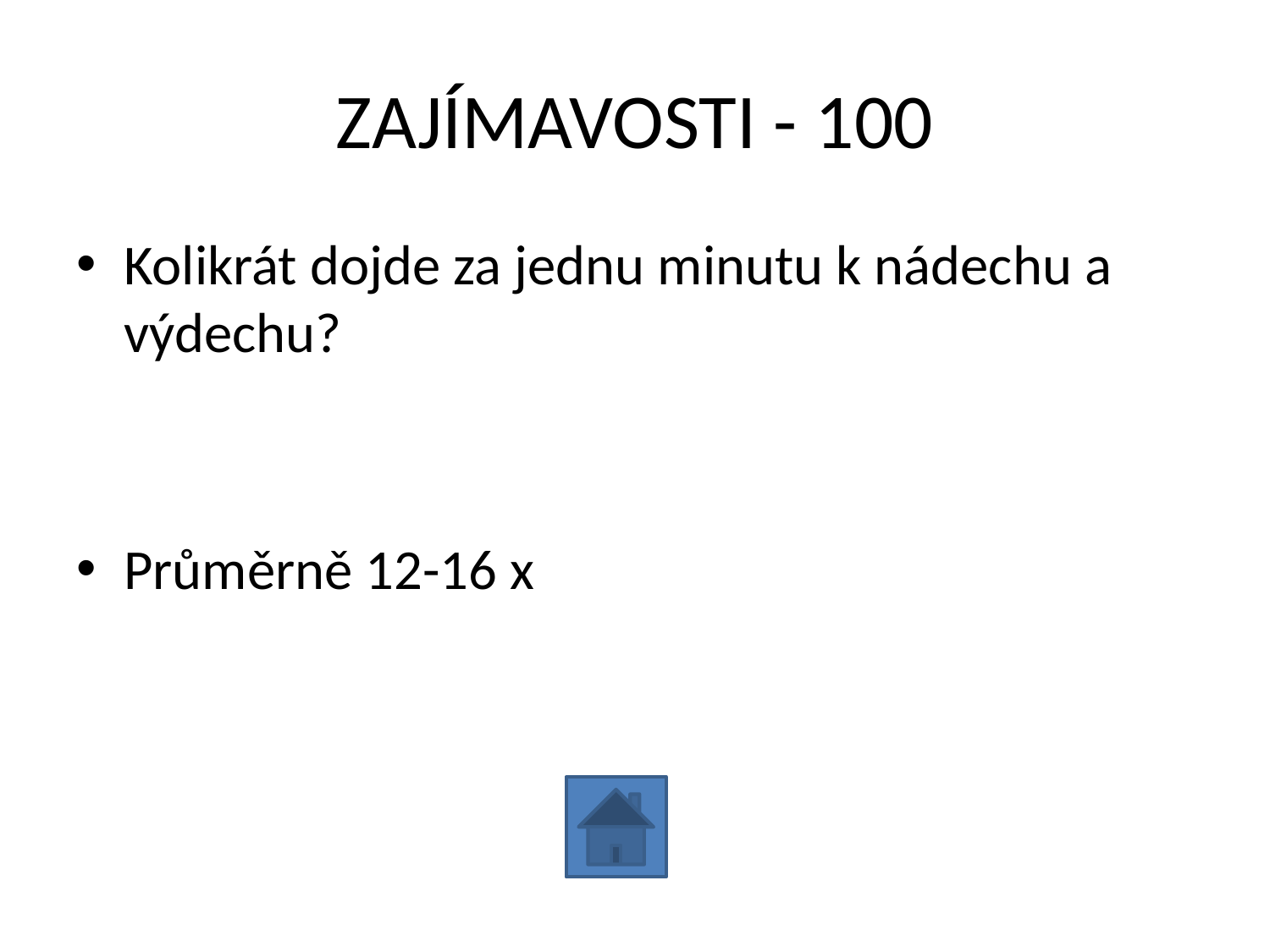

# ZAJÍMAVOSTI - 100
Kolikrát dojde za jednu minutu k nádechu a výdechu?

Průměrně 12-16 x